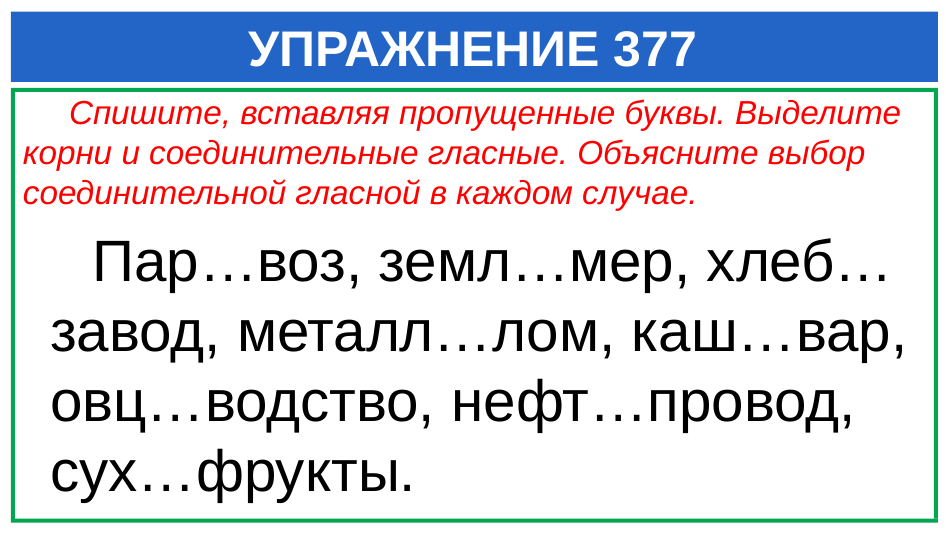

# УПРАЖНЕНИЕ 377
     Спишите, вставляя пропущенные буквы. Выделите корни и соединительные гласные. Объясните выбор соединительной гласной в каждом случае.
     Пар…воз, земл…мер, хлеб…завод, металл…лом, каш…вар, овц…водство, нефт…провод, сух…фрукты.